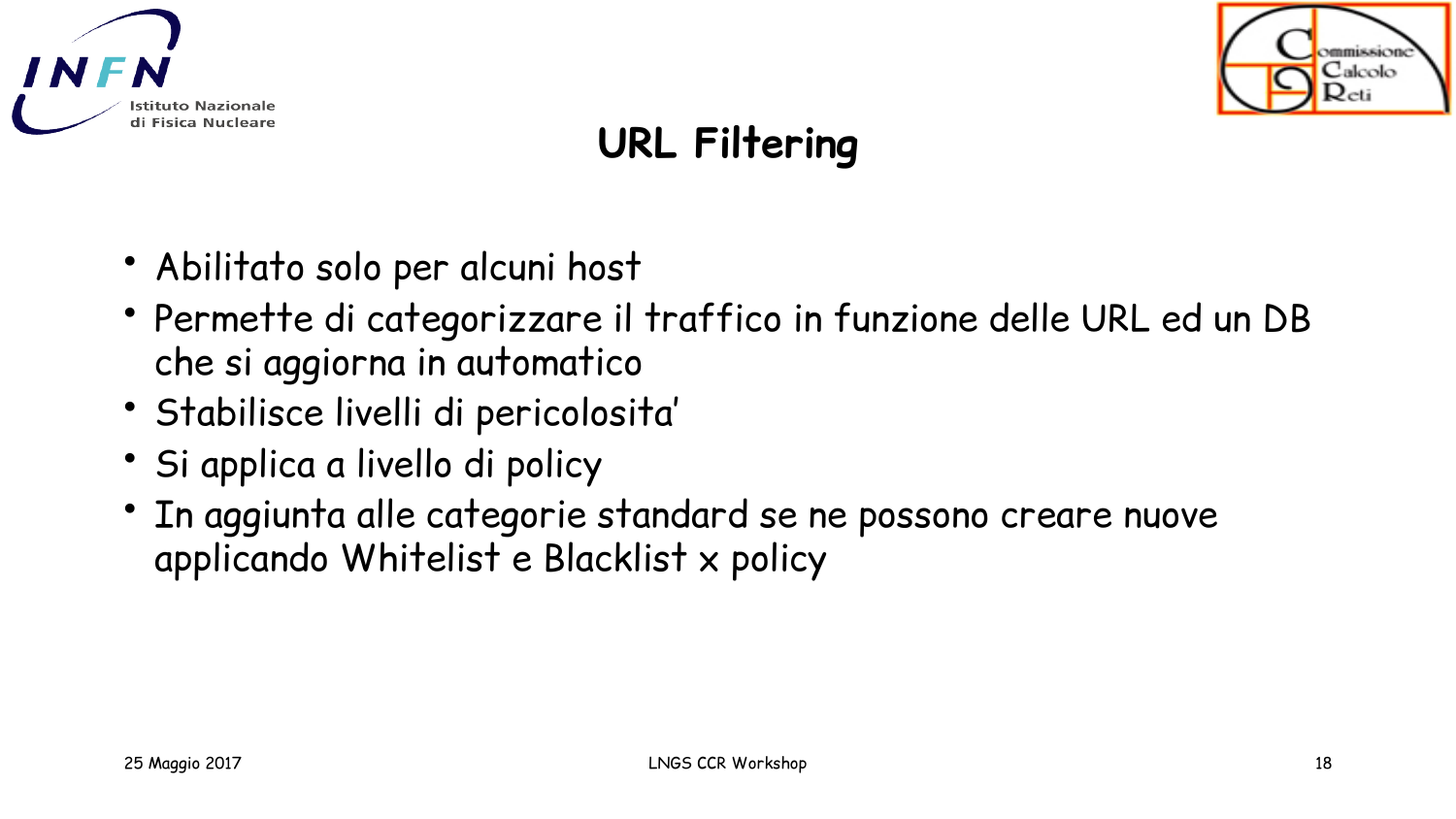

# URL Filtering
Abilitato solo per alcuni host
Permette di categorizzare il traffico in funzione delle URL ed un DB che si aggiorna in automatico
Stabilisce livelli di pericolosita’
Si applica a livello di policy
In aggiunta alle categorie standard se ne possono creare nuove applicando Whitelist e Blacklist x policy

25 Maggio 2017
LNGS CCR Workshop
18